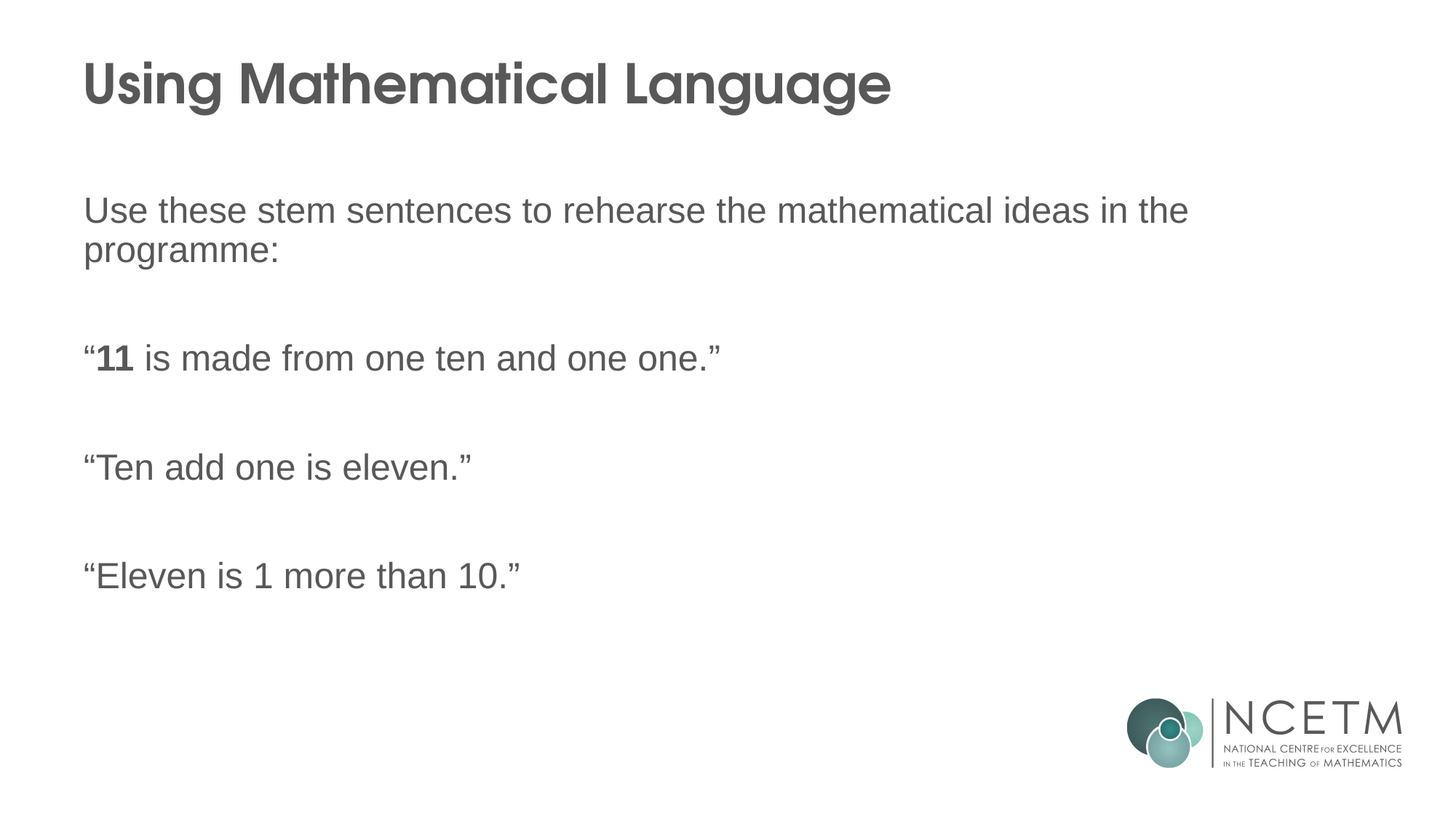

# Using Mathematical Language
Use these stem sentences to rehearse the mathematical ideas in the programme:

“11 is made from one ten and one one.”

“Ten add one is eleven.”

“Eleven is 1 more than 10.”